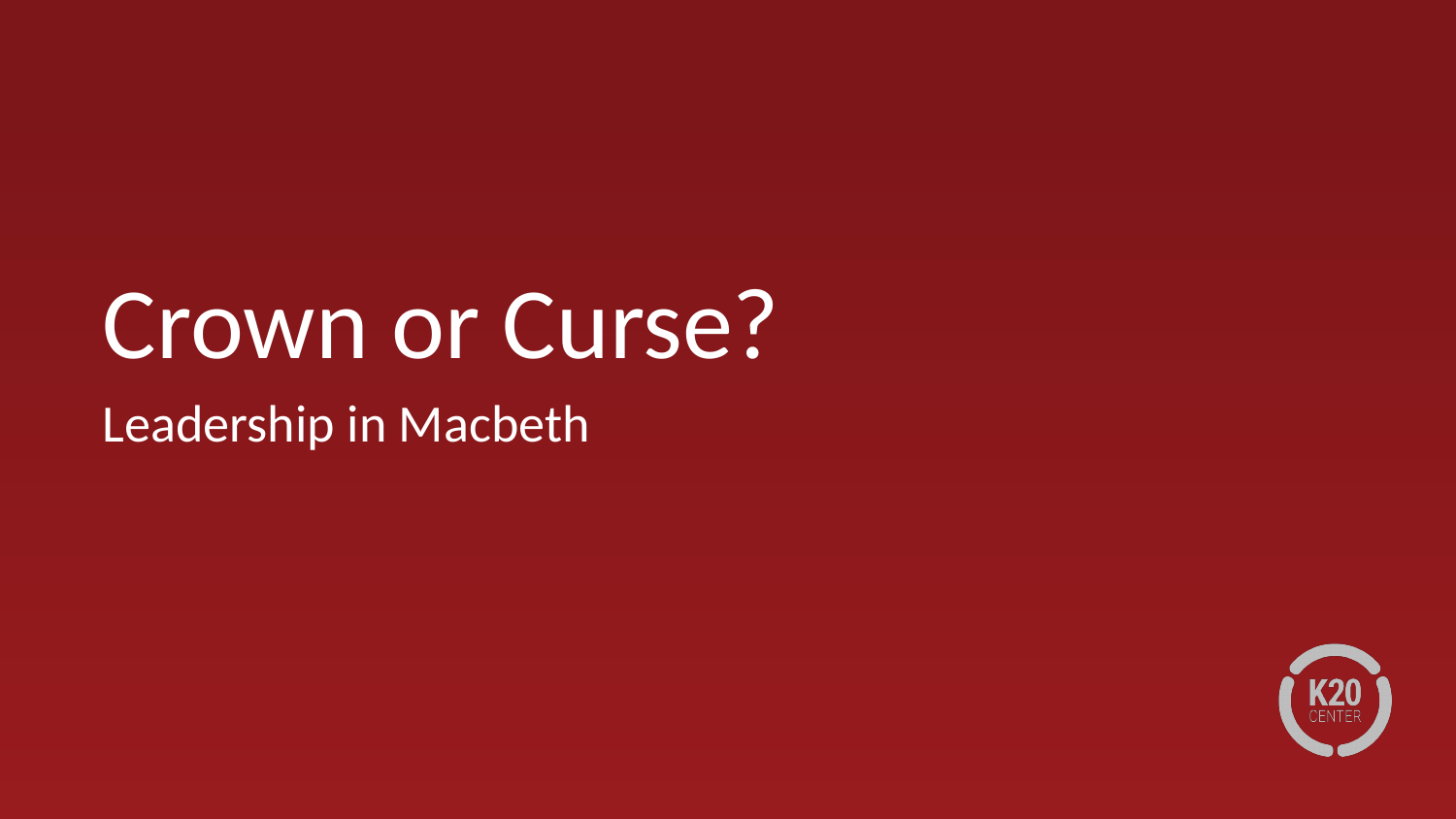

# Crown or Curse?
Leadership in Macbeth